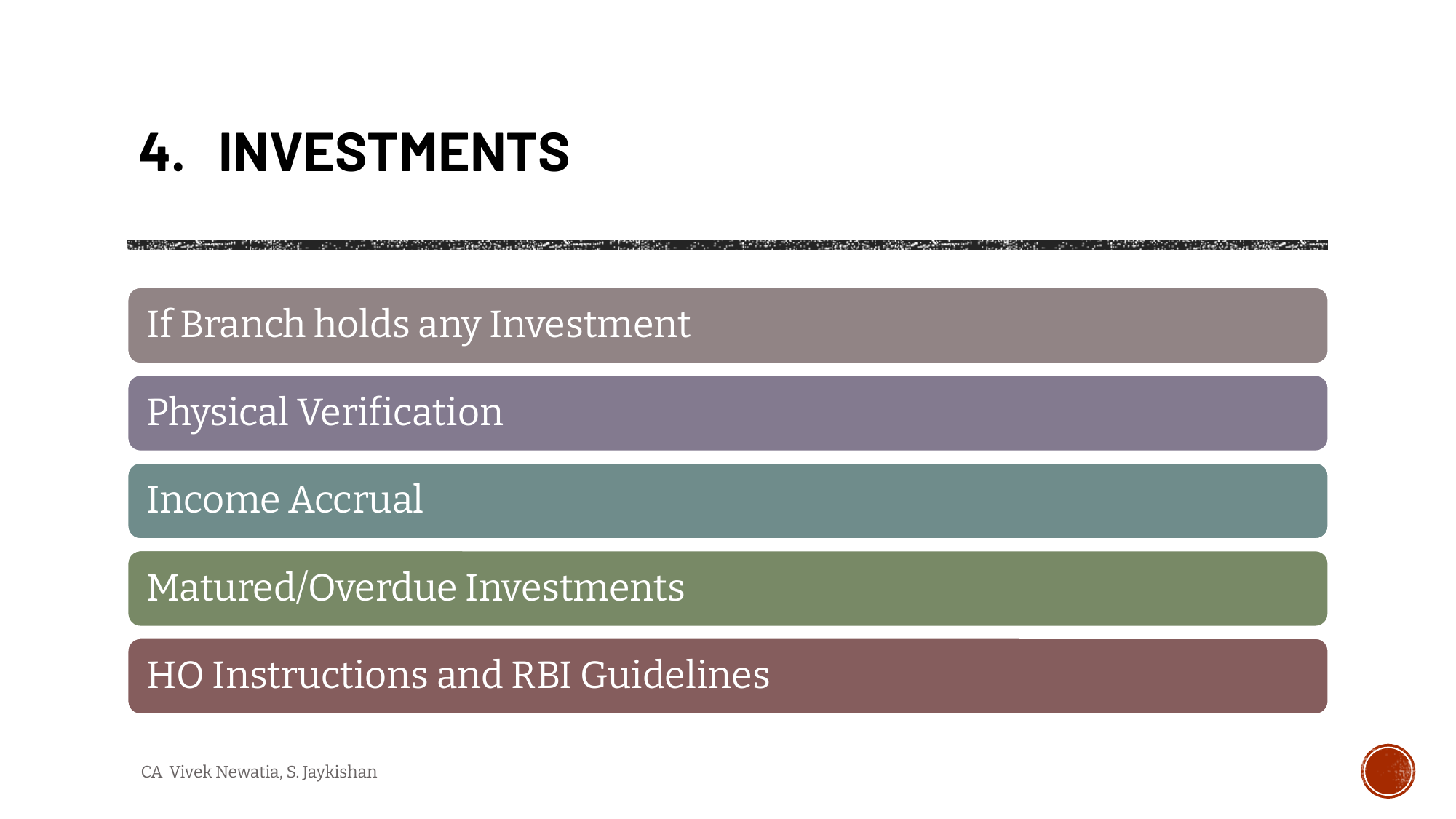

# 4.   Investments

If Branch holds any Investment
Physical Verification
Income Accrual
Matured/Overdue Investments
HO Instructions and RBI Guidelines
CA  Vivek Newatia, S. Jaykishan